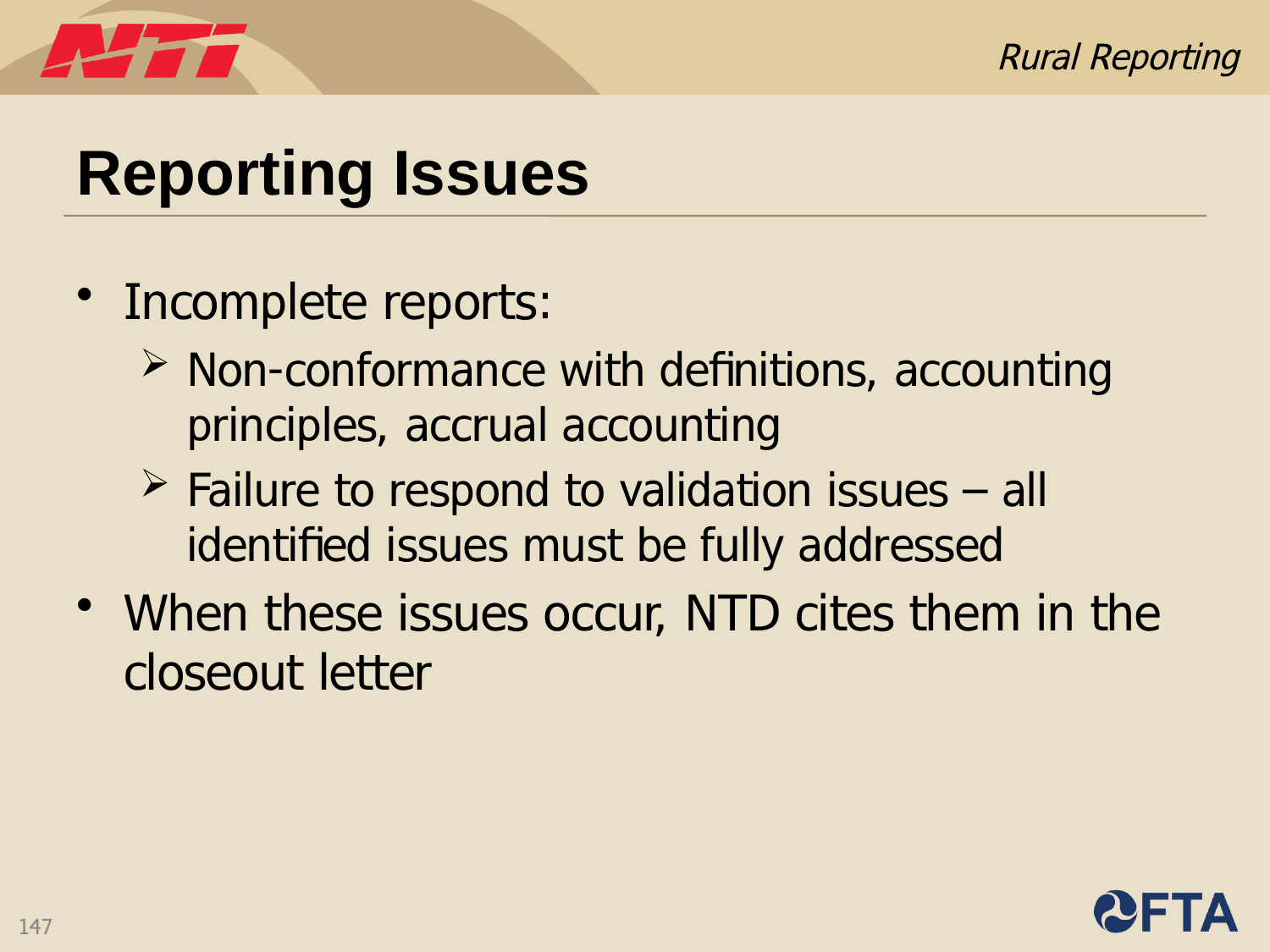

# Reporting Issues
Incomplete reports:
Non-conformance with definitions, accounting principles, accrual accounting
Failure to respond to validation issues – all identified issues must be fully addressed
When these issues occur, NTD cites them in the closeout letter

147